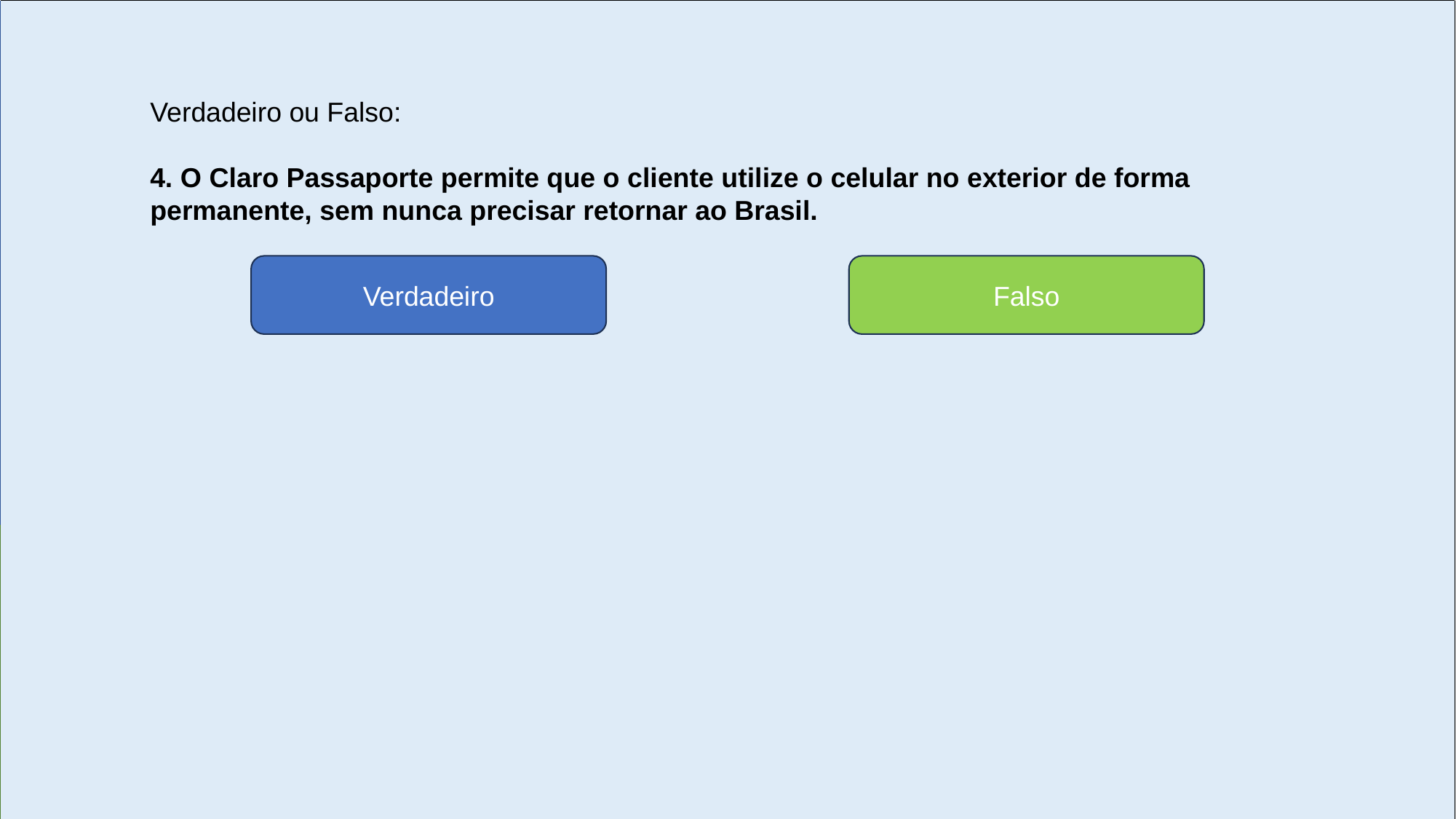

Verdadeiro ou Falso:

4. O Claro Passaporte permite que o cliente utilize o celular no exterior de forma permanente, sem nunca precisar retornar ao Brasil.
Verdadeiro
Falso